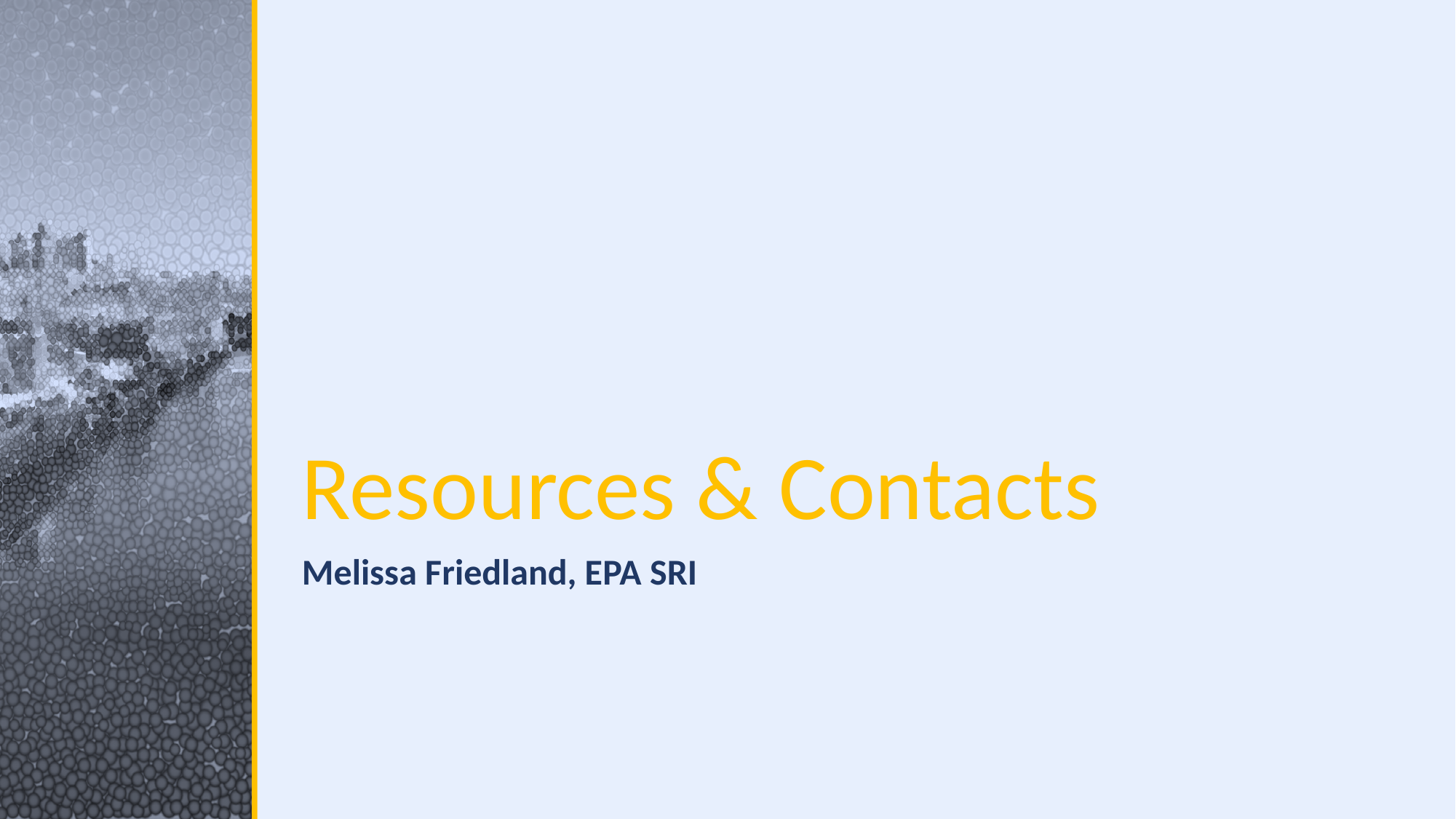

# Resources & Contacts
Melissa Friedland, EPA SRI